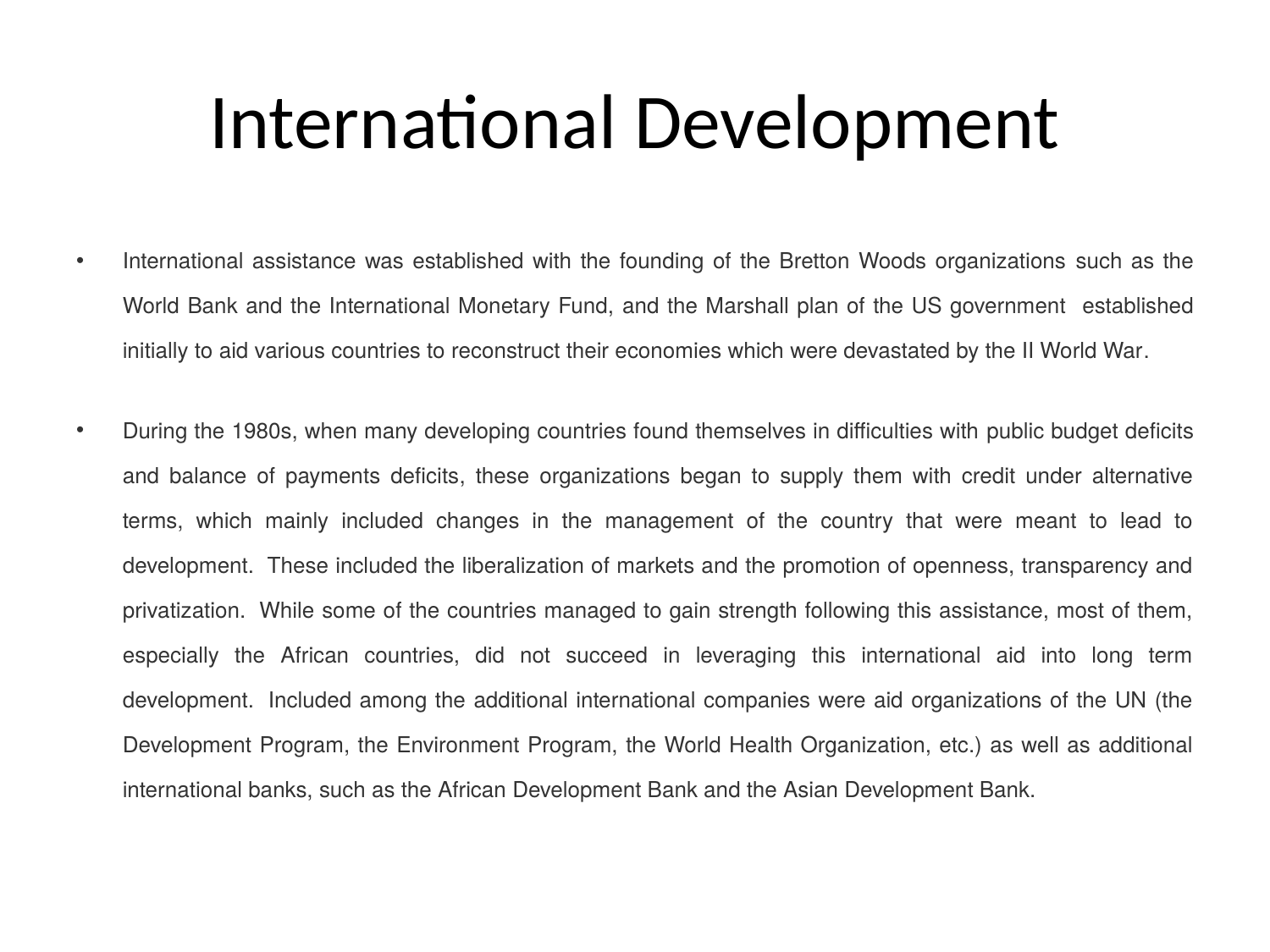

# International Development
International assistance was established with the founding of the Bretton Woods organizations such as the World Bank and the International Monetary Fund, and the Marshall plan of the US government  established initially to aid various countries to reconstruct their economies which were devastated by the II World War.

During the 1980s, when many developing countries found themselves in difficulties with public budget deficits and balance of payments deficits, these organizations began to supply them with credit under alternative terms, which mainly included changes in the management of the country that were meant to lead to development.  These included the liberalization of markets and the promotion of openness, transparency and privatization.  While some of the countries managed to gain strength following this assistance, most of them, especially the African countries, did not succeed in leveraging this international aid into long term development.  Included among the additional international companies were aid organizations of the UN (the Development Program, the Environment Program, the World Health Organization, etc.) as well as additional international banks, such as the African Development Bank and the Asian Development Bank.